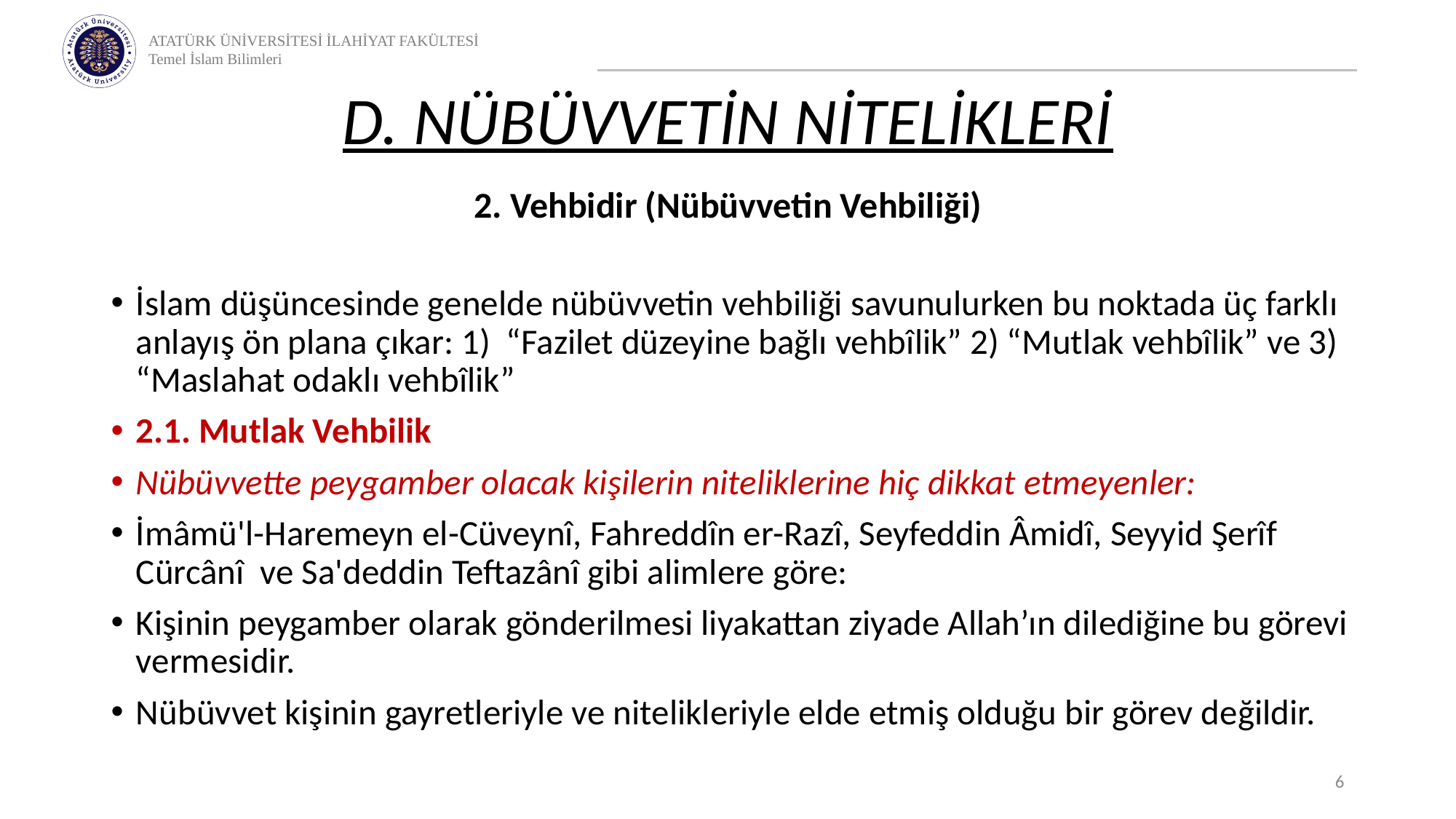

# D. NÜBÜVVETİN NİTELİKLERİ
2. Vehbidir (Nübüvvetin Vehbiliği)
İslam düşüncesinde genelde nübüvvetin vehbiliği savunulurken bu noktada üç farklı anlayış ön plana çıkar: 1)  “Fazilet düzeyine bağlı vehbîlik” 2) “Mutlak vehbîlik” ve 3) “Maslahat odaklı vehbîlik”
2.1. Mutlak Vehbilik
Nübüvvette peygamber olacak kişilerin niteliklerine hiç dikkat etmeyenler:
İmâmü'l-Haremeyn el-Cüveynî, Fahreddîn er-Razî, Seyfeddin Âmidî, Seyyid Şerîf Cürcânî  ve Sa'deddin Teftazânî gibi alimlere göre:
Kişinin peygamber olarak gönderilmesi liyakattan ziyade Allah’ın dilediğine bu görevi vermesidir.
Nübüvvet kişinin gayretleriyle ve nitelikleriyle elde etmiş olduğu bir görev değildir.

6